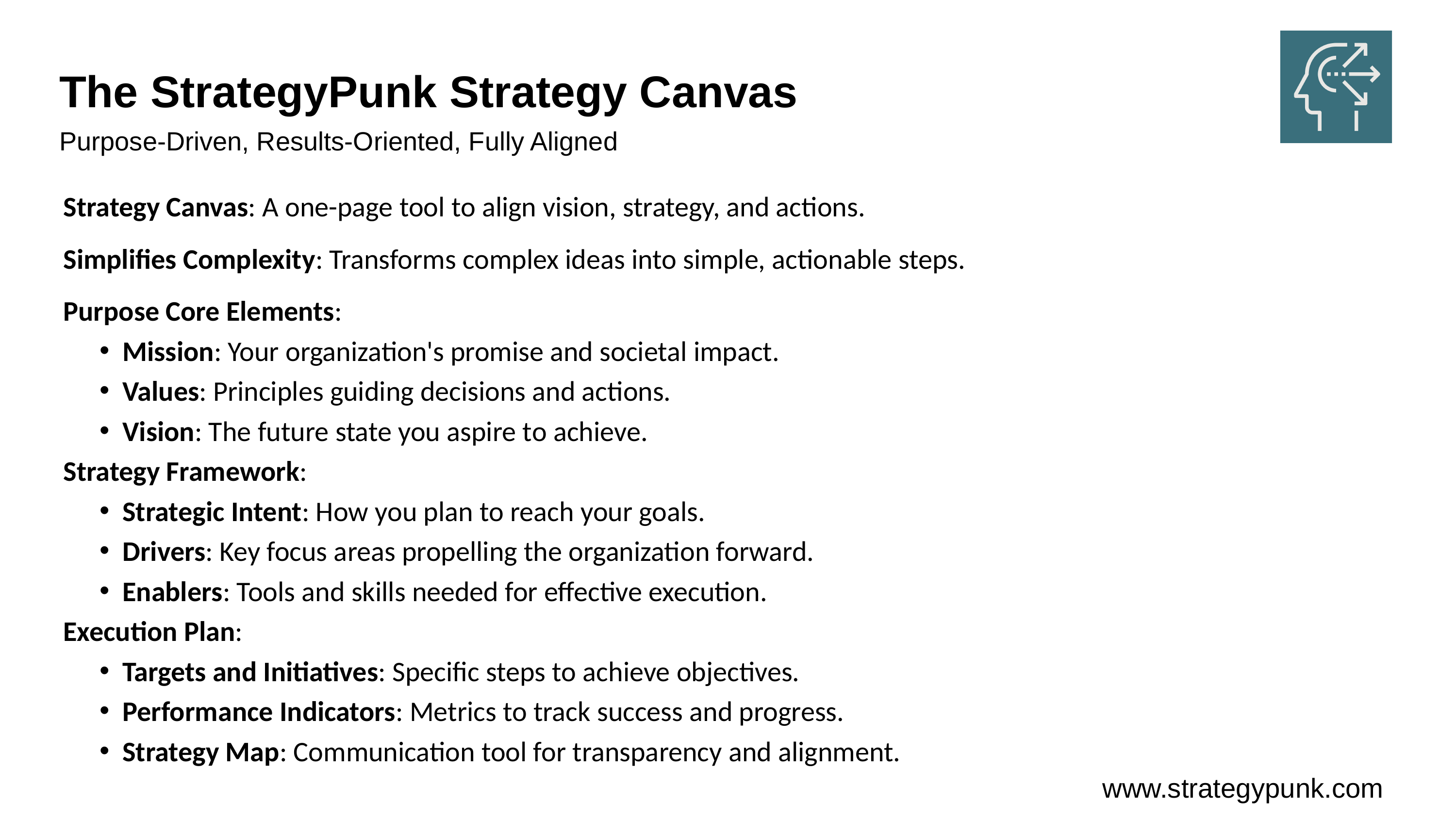

The StrategyPunk Strategy Canvas
Purpose-Driven, Results-Oriented, Fully Aligned
Strategy Canvas: A one-page tool to align vision, strategy, and actions.
Simplifies Complexity: Transforms complex ideas into simple, actionable steps.
Purpose Core Elements:
Mission: Your organization's promise and societal impact.
Values: Principles guiding decisions and actions.
Vision: The future state you aspire to achieve.
Strategy Framework:
Strategic Intent: How you plan to reach your goals.
Drivers: Key focus areas propelling the organization forward.
Enablers: Tools and skills needed for effective execution.
Execution Plan:
Targets and Initiatives: Specific steps to achieve objectives.
Performance Indicators: Metrics to track success and progress.
Strategy Map: Communication tool for transparency and alignment.
www.strategypunk.com